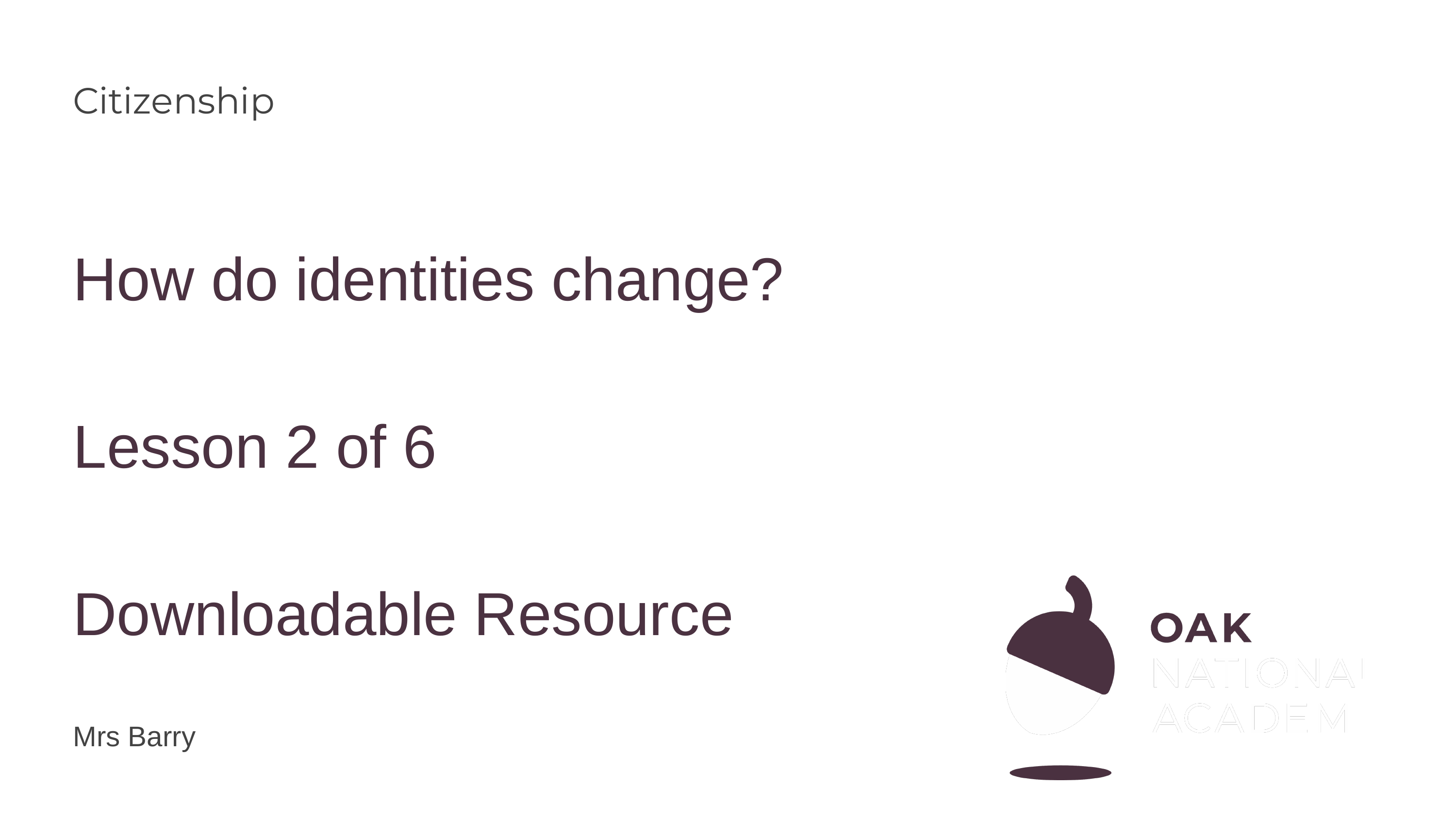

Citizenship
How do identities change?

Lesson 2 of 6

Downloadable Resource
Mrs Barry